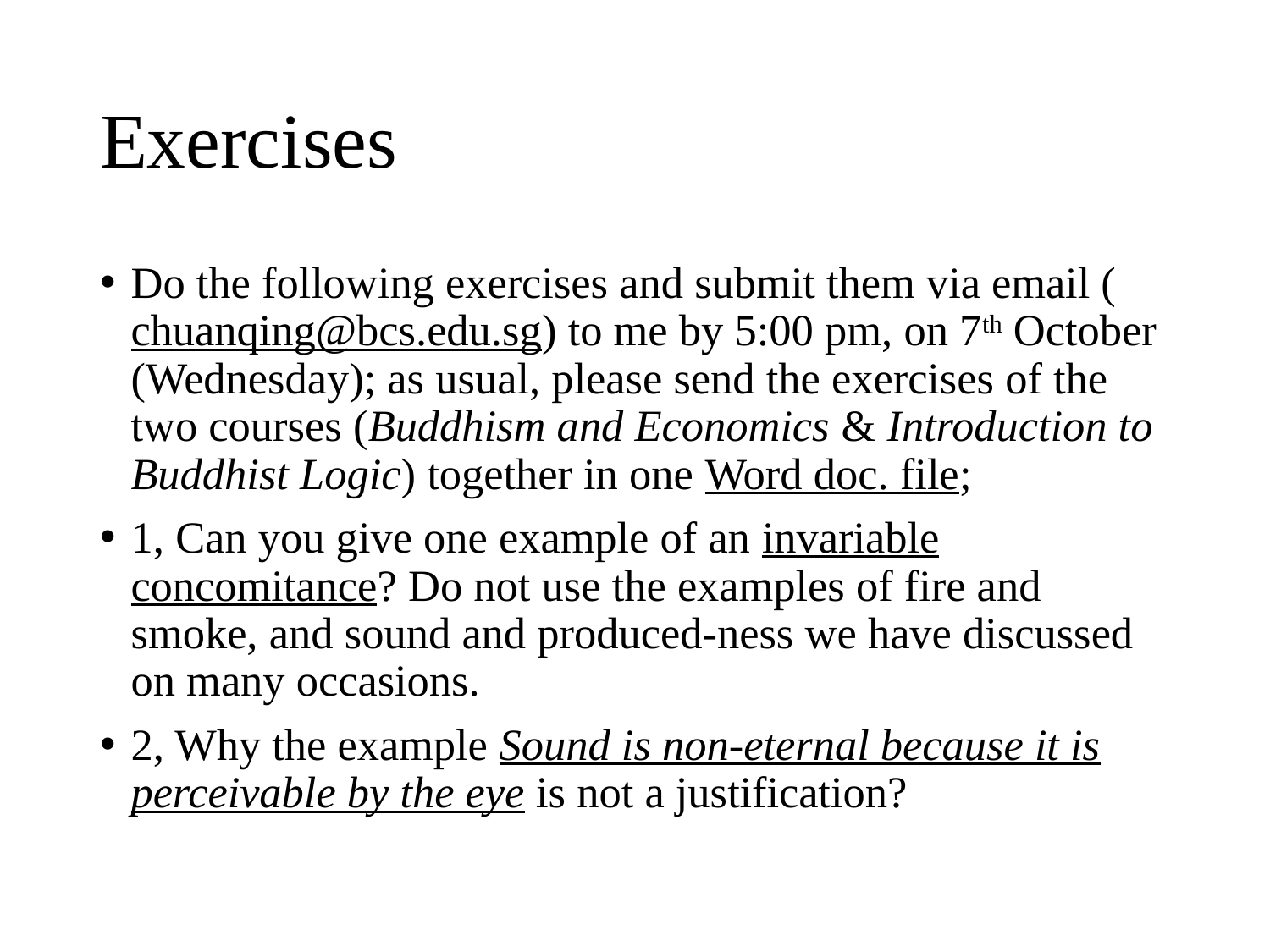

# Exercises
Do the following exercises and submit them via email (chuanqing@bcs.edu.sg) to me by 5:00 pm, on 7th October (Wednesday); as usual, please send the exercises of the two courses (Buddhism and Economics & Introduction to Buddhist Logic) together in one Word doc. file;
1, Can you give one example of an invariable concomitance? Do not use the examples of fire and smoke, and sound and produced-ness we have discussed on many occasions.
2, Why the example Sound is non-eternal because it is perceivable by the eye is not a justification?